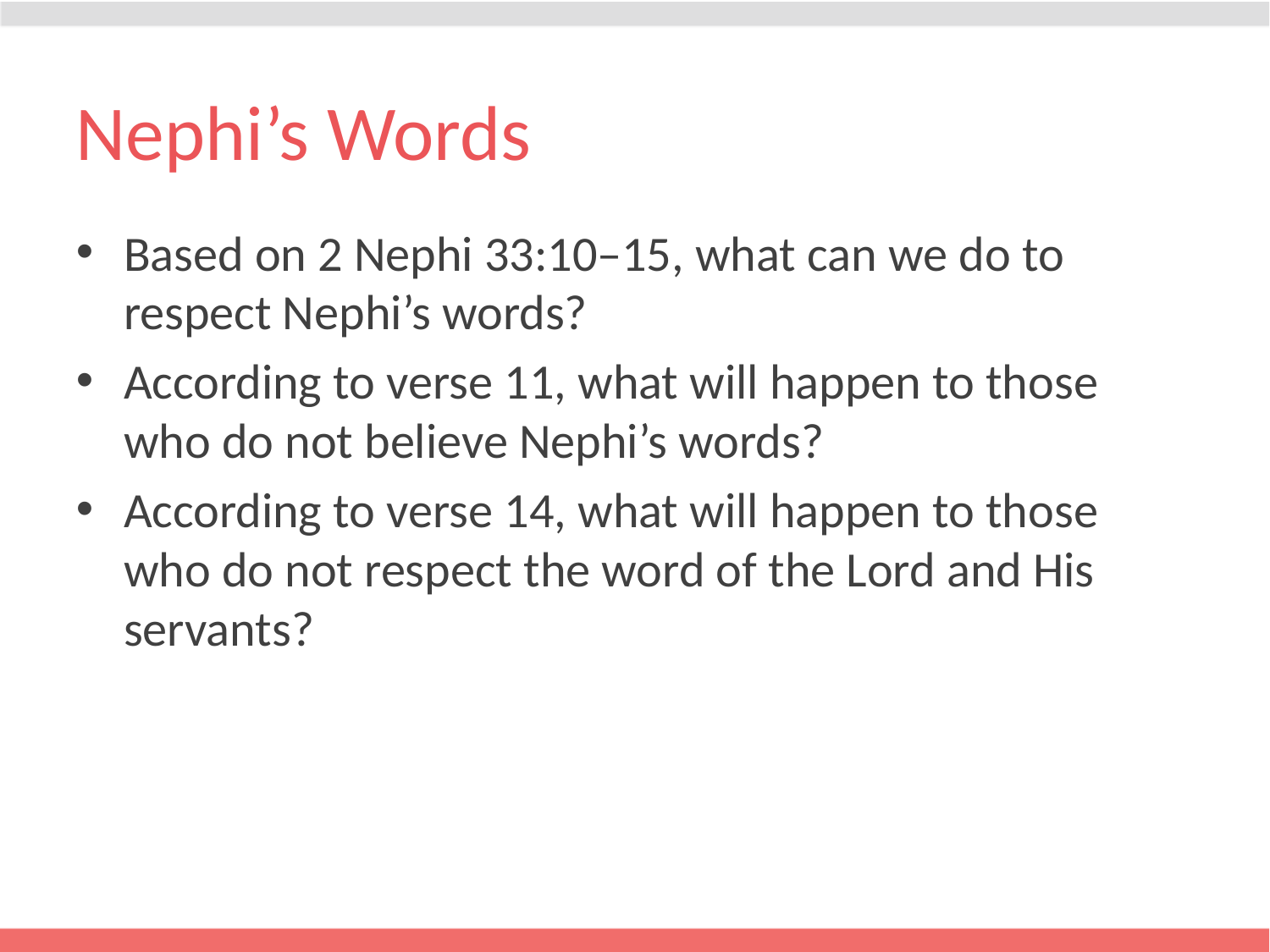

# Nephi’s Words
Based on 2 Nephi 33:10–15, what can we do to respect Nephi’s words?
According to verse 11, what will happen to those who do not believe Nephi’s words?
According to verse 14, what will happen to those who do not respect the word of the Lord and His servants?